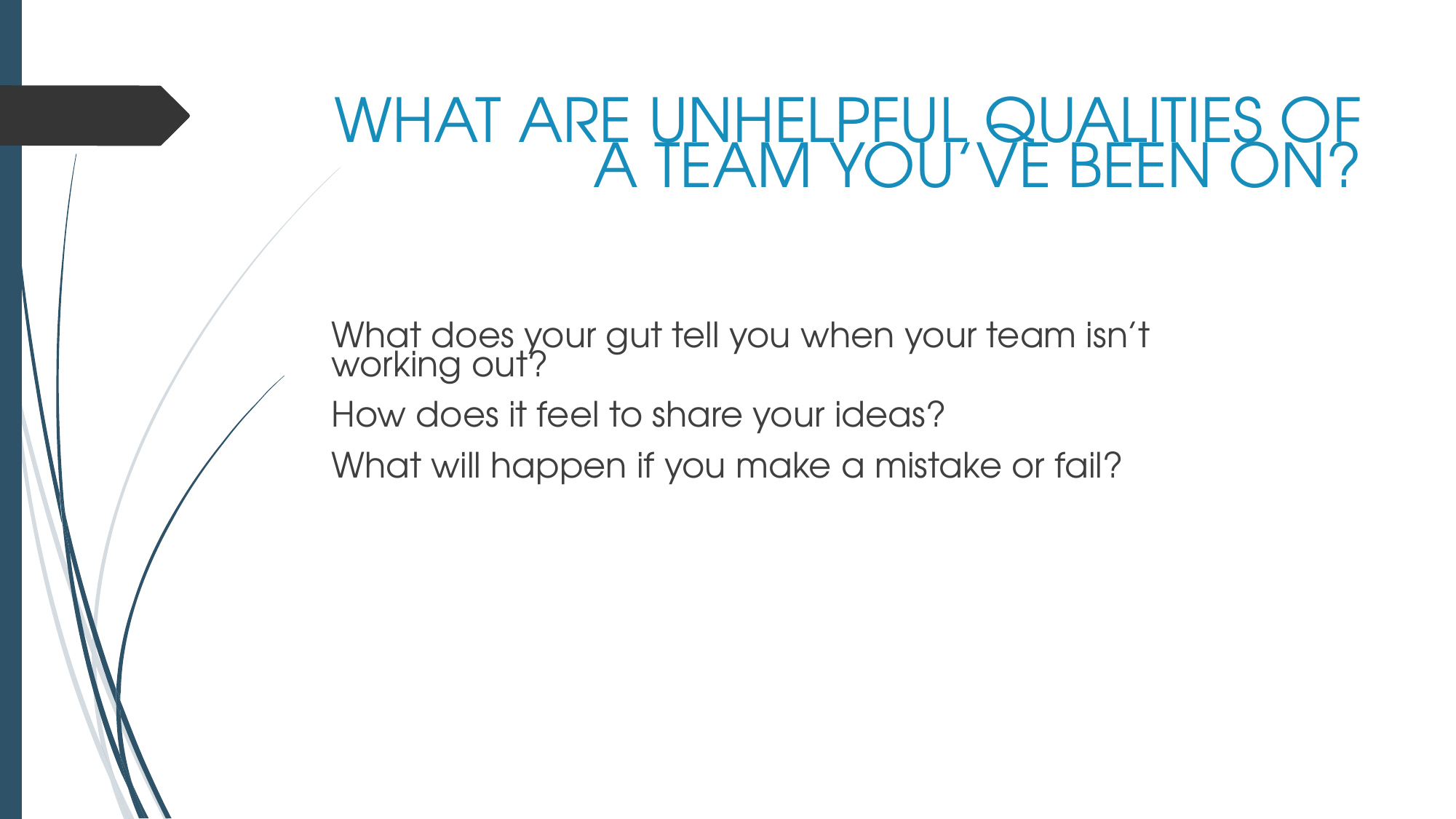

# WHAT ARE UNHELPFUL QUALITIES OF A TEAM YOU’VE BEEN ON?

What does your gut tell you when your team isn’t working out?
How does it feel to share your ideas?
What will happen if you make a mistake or fail?